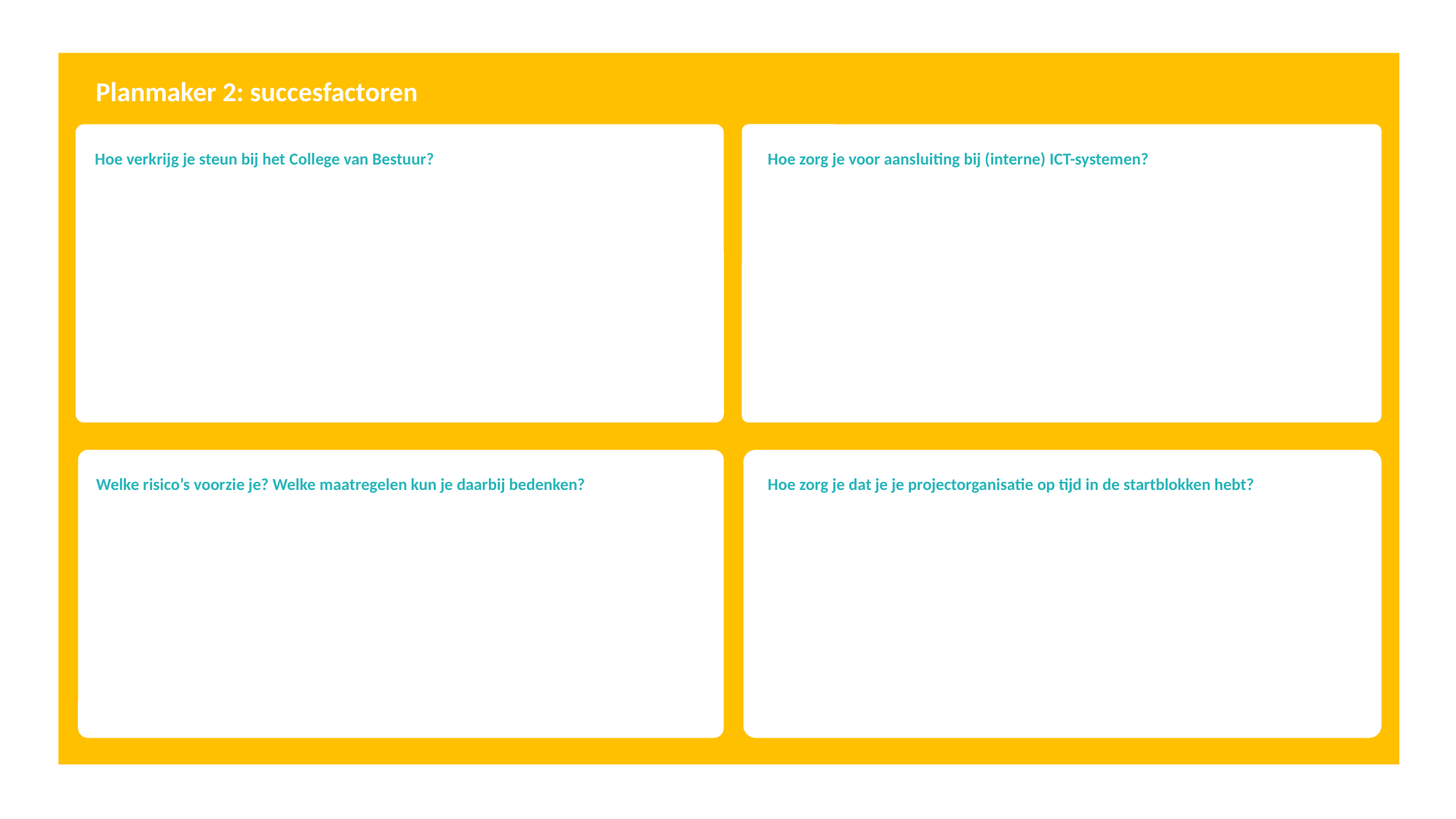

Planmaker 2: succesfactoren

Hoe verkrijg je steun bij het College van Bestuur?
Hoe zorg je voor aansluiting bij (interne) ICT-systemen?

Welke risico’s voorzie je? Welke maatregelen kun je daarbij bedenken?
Hoe zorg je dat je je projectorganisatie op tijd in de startblokken hebt?